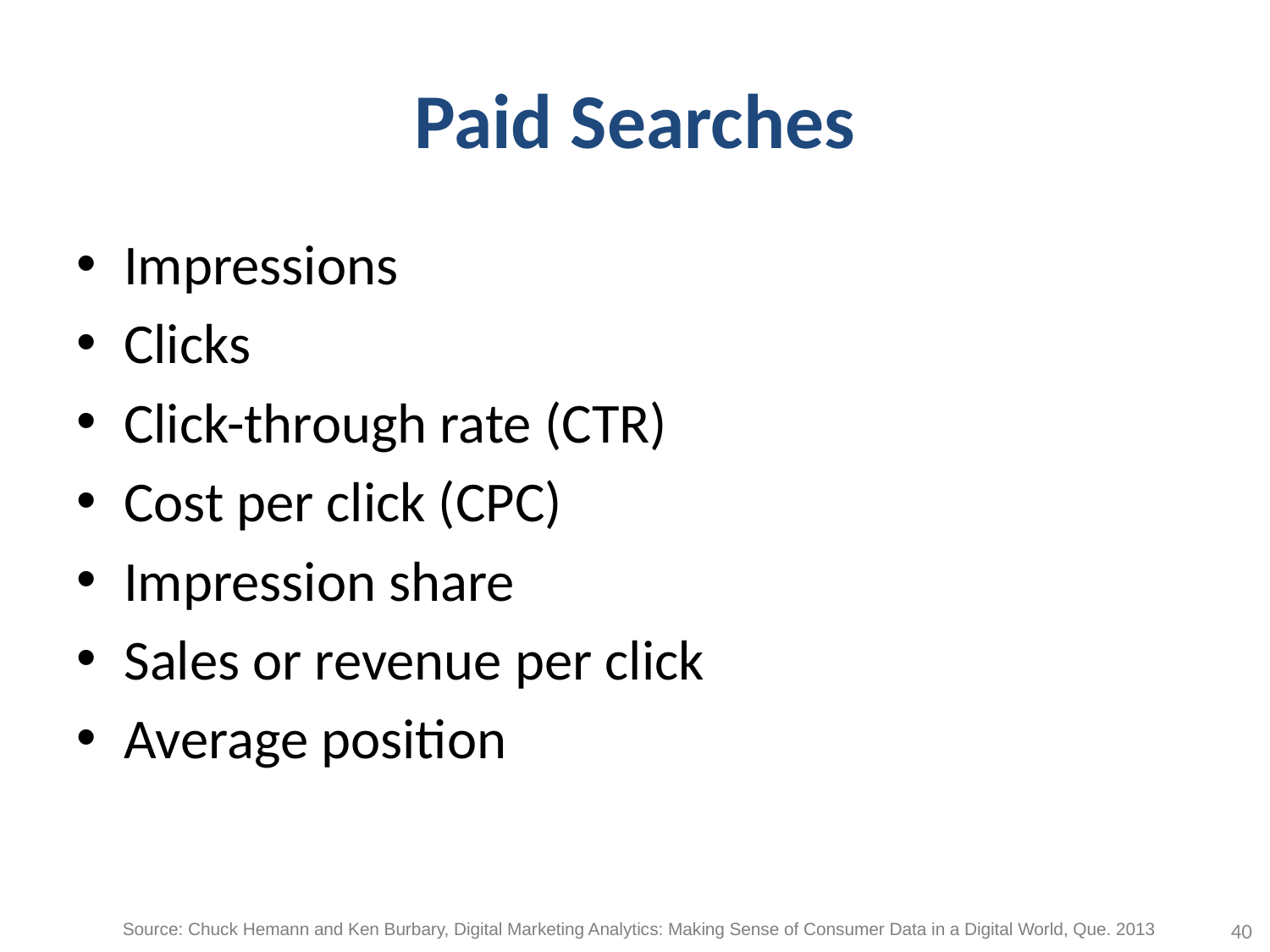

# Paid Searches
Impressions
Clicks
Click-through rate (CTR)
Cost per click (CPC)
Impression share
Sales or revenue per click
Average position
40
Source: Chuck Hemann and Ken Burbary, Digital Marketing Analytics: Making Sense of Consumer Data in a Digital World, Que. 2013